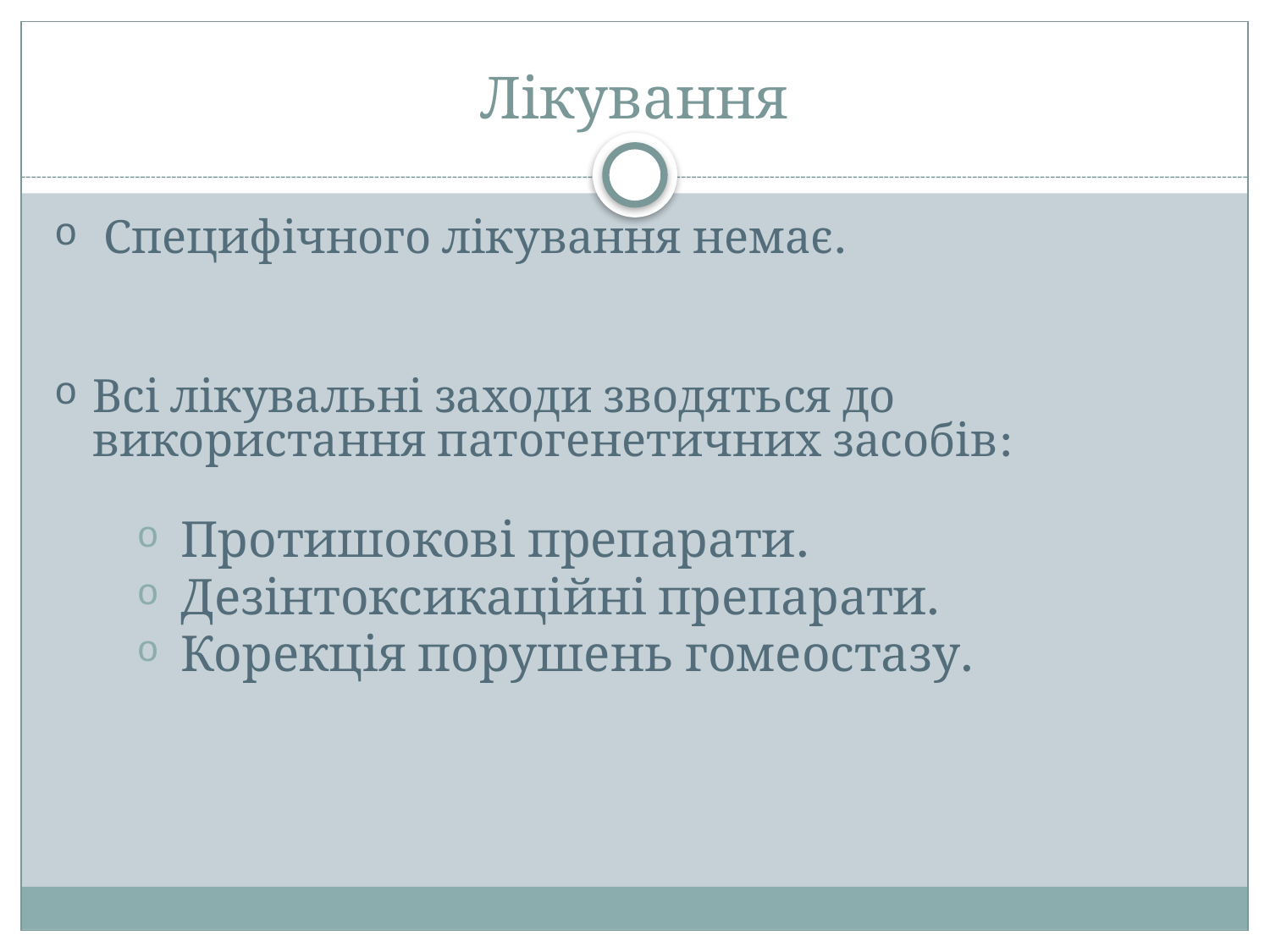

# Лікування
 Специфічного лікування немає.

Всі лікувальні заходи зводяться до використання патогенетичних засобів:
 Протишокові препарати.
 Дезінтоксикаційні препарати.
 Корекція порушень гомеостазу.